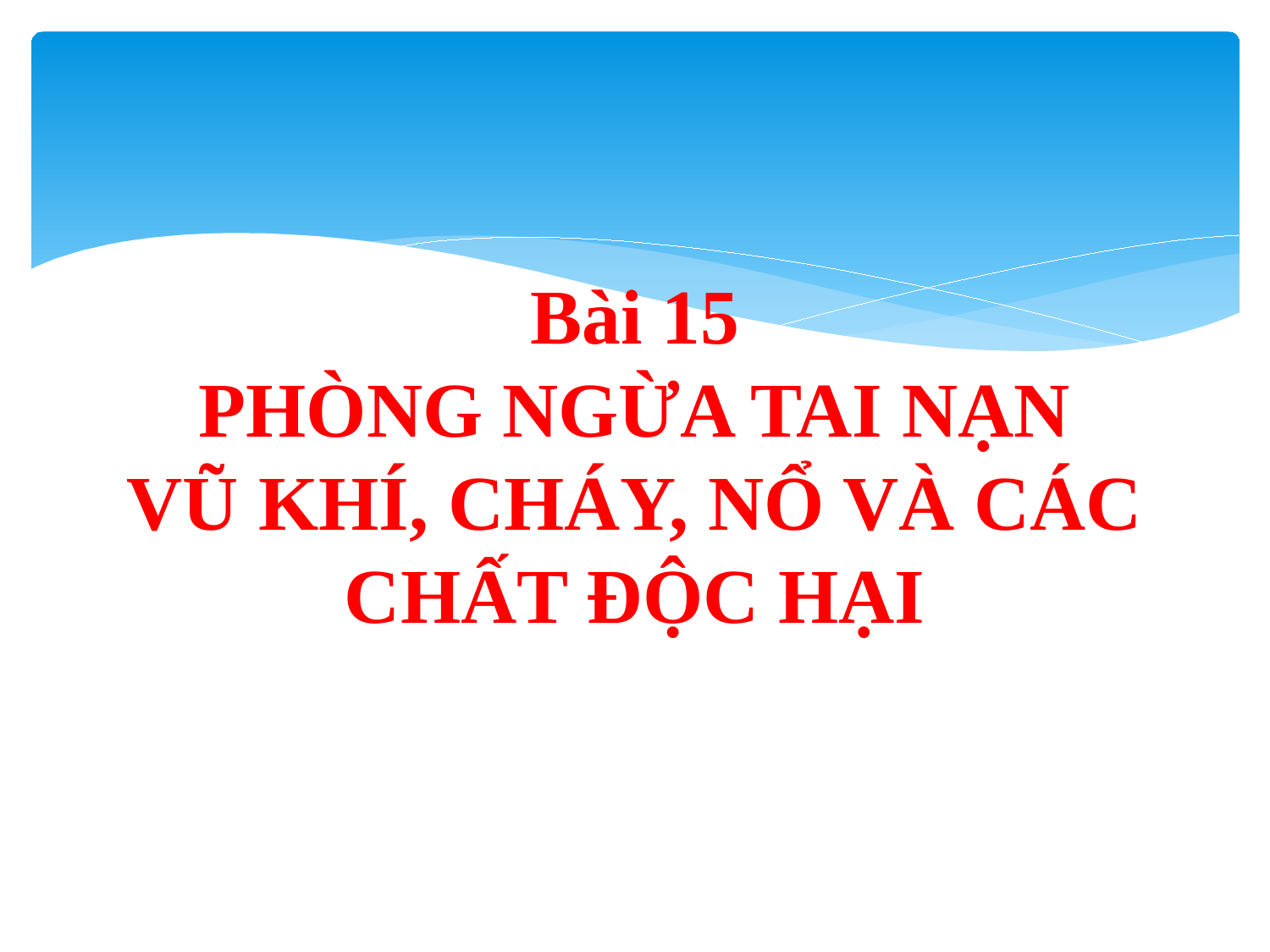

# Bài 15 PHÒNG NGỪA TAI NẠN VŨ KHÍ, CHÁY, NỔ VÀ CÁC CHẤT ĐỘC HẠI